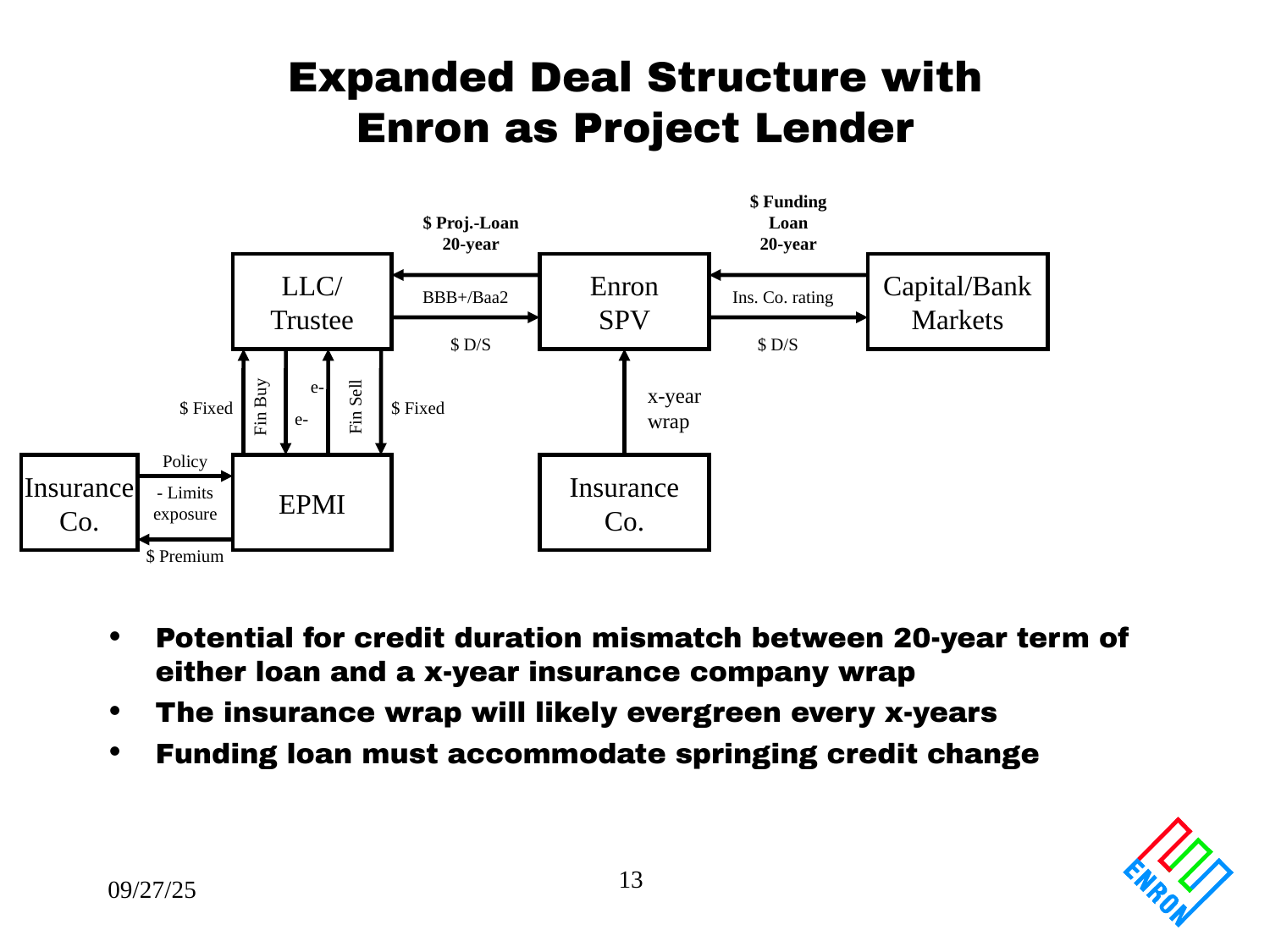

# Expanded Deal Structure with Enron as Project Lender
$ Funding
Loan
20-year
$ Proj.-Loan
20-year
LLC/
Trustee
Enron
SPV
Capital/Bank
Markets

BBB+/Baa2
Ins. Co. rating

$ D/S
$ D/S
Fin Buy
Fin Sell
e-
x-year
wrap
$ Fixed
$ Fixed
e-
Policy
Insurance
Co.
EPMI
Insurance
Co.

- Limits
exposure

$ Premium
Potential for credit duration mismatch between 20-year term of either loan and a x-year insurance company wrap
The insurance wrap will likely evergreen every x-years
Funding loan must accommodate springing credit change
09/27/25